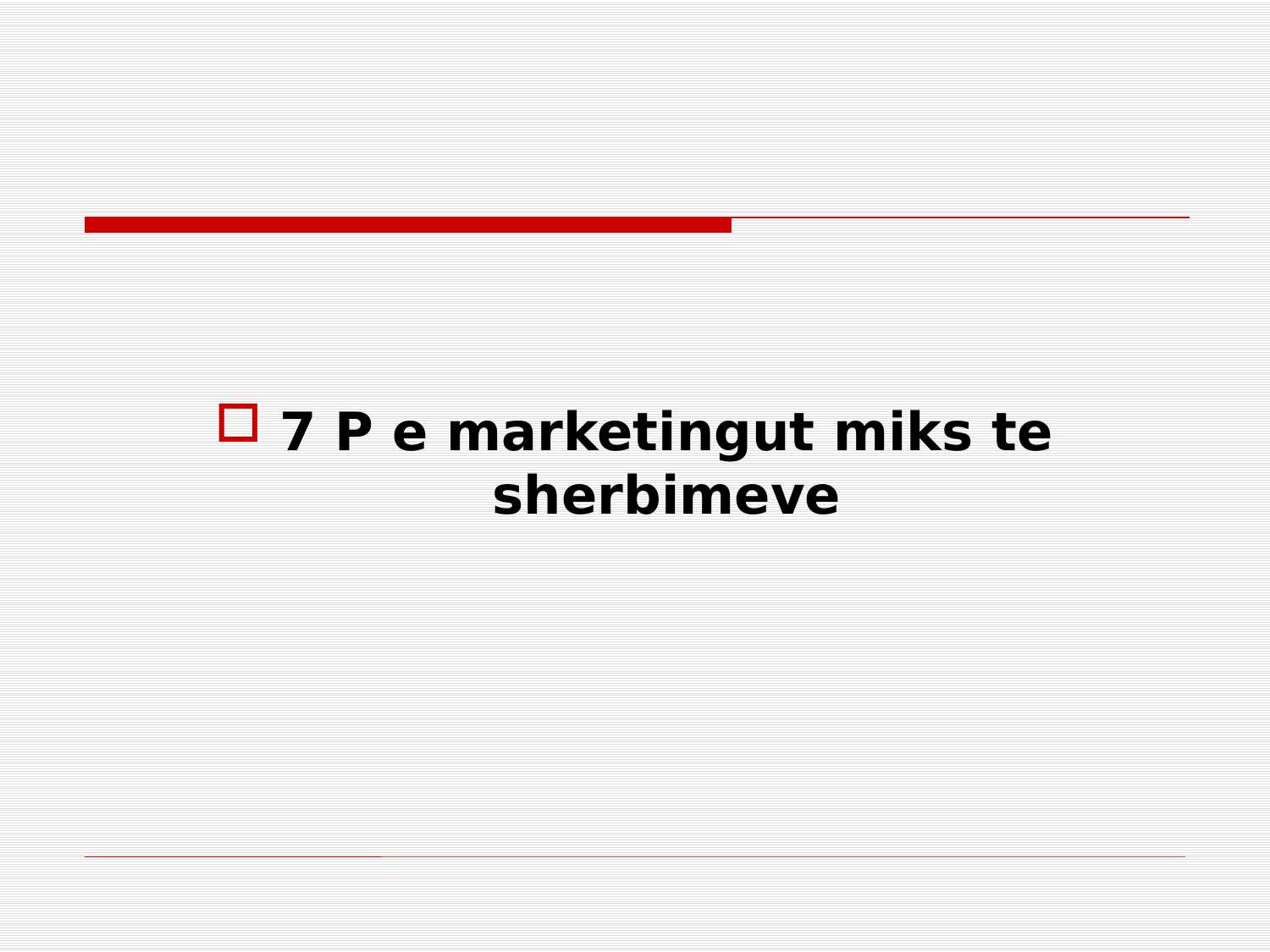

7 P e marketingut miks te sherbimeve